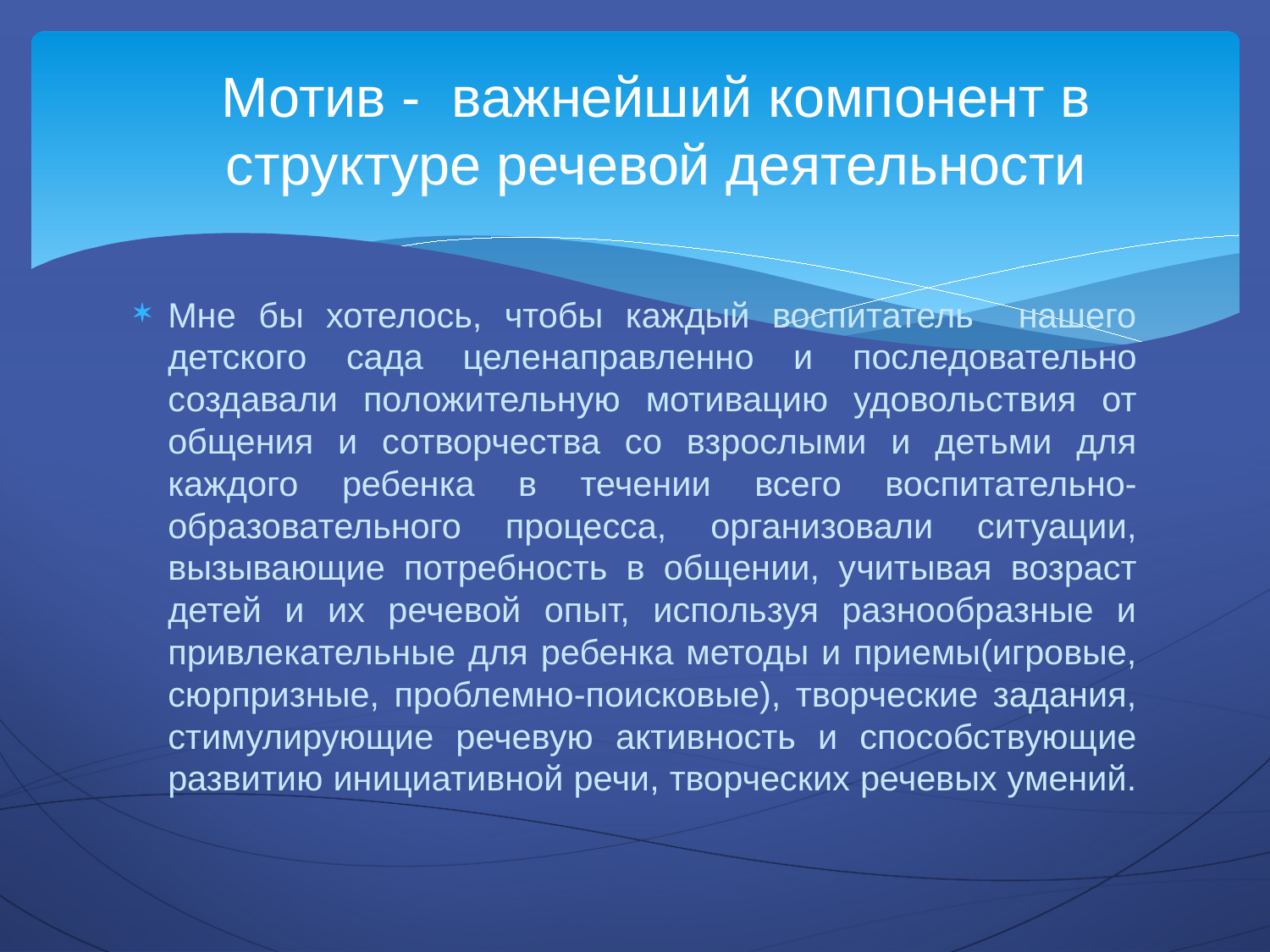

# Мотив -  важнейший компонент в структуре речевой деятельности
Мне бы хотелось, чтобы каждый воспитатель  нашего детского сада целенаправленно и последовательно создавали положительную мотивацию удовольствия от общения и сотворчества со взрослыми и детьми для каждого ребенка в течении всего воспитательно-образовательного процесса, организовали ситуации, вызывающие потребность в общении, учитывая возраст детей и их речевой опыт, используя разнообразные и привлекательные для ребенка методы и приемы(игровые, сюрпризные, проблемно-поисковые), творческие задания, стимулирующие речевую активность и способствующие развитию инициативной речи, творческих речевых умений.